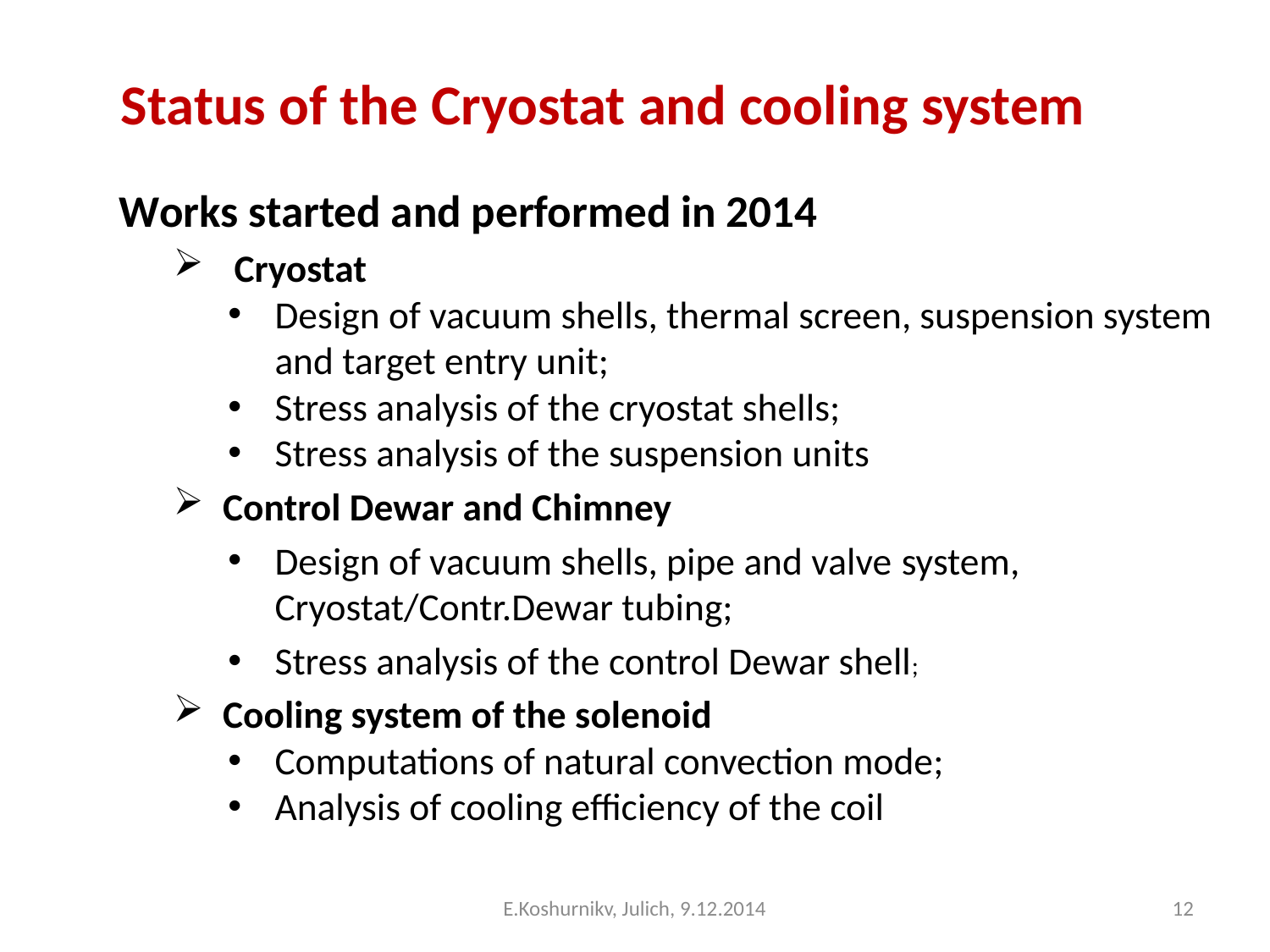

Status of the Cryostat and cooling system
Works started and performed in 2014
Cryostat
Design of vacuum shells, thermal screen, suspension system and target entry unit;
Stress analysis of the cryostat shells;
Stress analysis of the suspension units
Control Dewar and Chimney
Design of vacuum shells, pipe and valve system,  Cryostat/Contr.Dewar tubing;
Stress analysis of the control Dewar shell;
Cooling system of the solenoid
Computations of natural convection mode;
Analysis of cooling efficiency of the coil
E.Koshurnikv, Julich, 9.12.2014
12